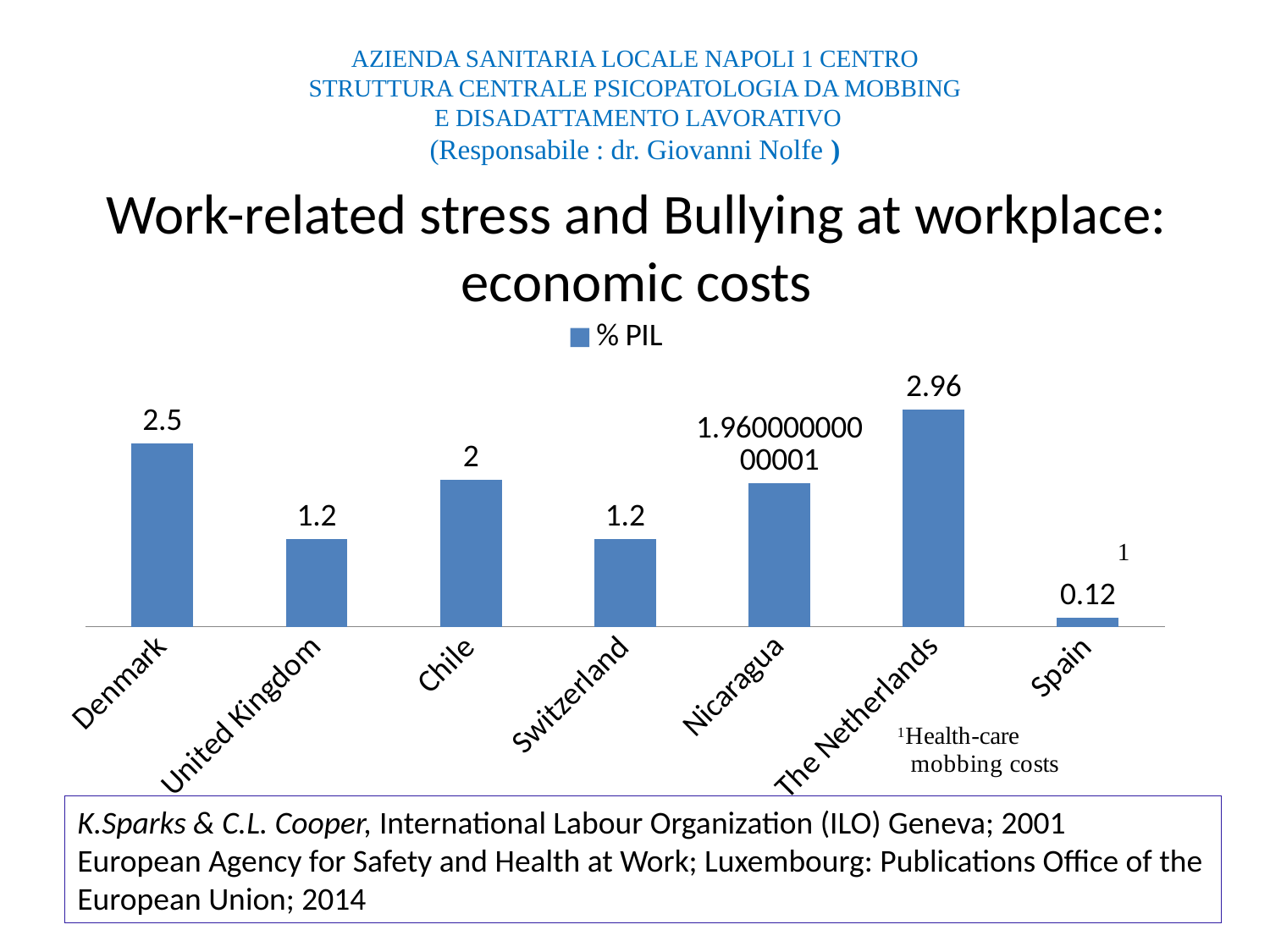

AZIENDA SANITARIA LOCALE NAPOLI 1 CENTRO
STRUTTURA CENTRALE PSICOPATOLOGIA DA MOBBING
 E DISADATTAMENTO LAVORATIVO
(Responsabile : dr. Giovanni Nolfe )
# Work-related stress and Bullying at workplace: economic costs

### Chart

| Category | % PIL |
|---|---|
| Denmark | 2.5 |
| United Kingdom | 1.2 |
| Chile | 2.0 |
| Switzerland | 1.2 |
| Nicaragua | 1.9600000000000053 |
| The Netherlands | 2.96 |
| Spain | 0.12000000000000002 |
K.Sparks & C.L. Cooper, International Labour Organization (ILO) Geneva; 2001
European Agency for Safety and Health at Work; Luxembourg: Publications Office of the European Union; 2014